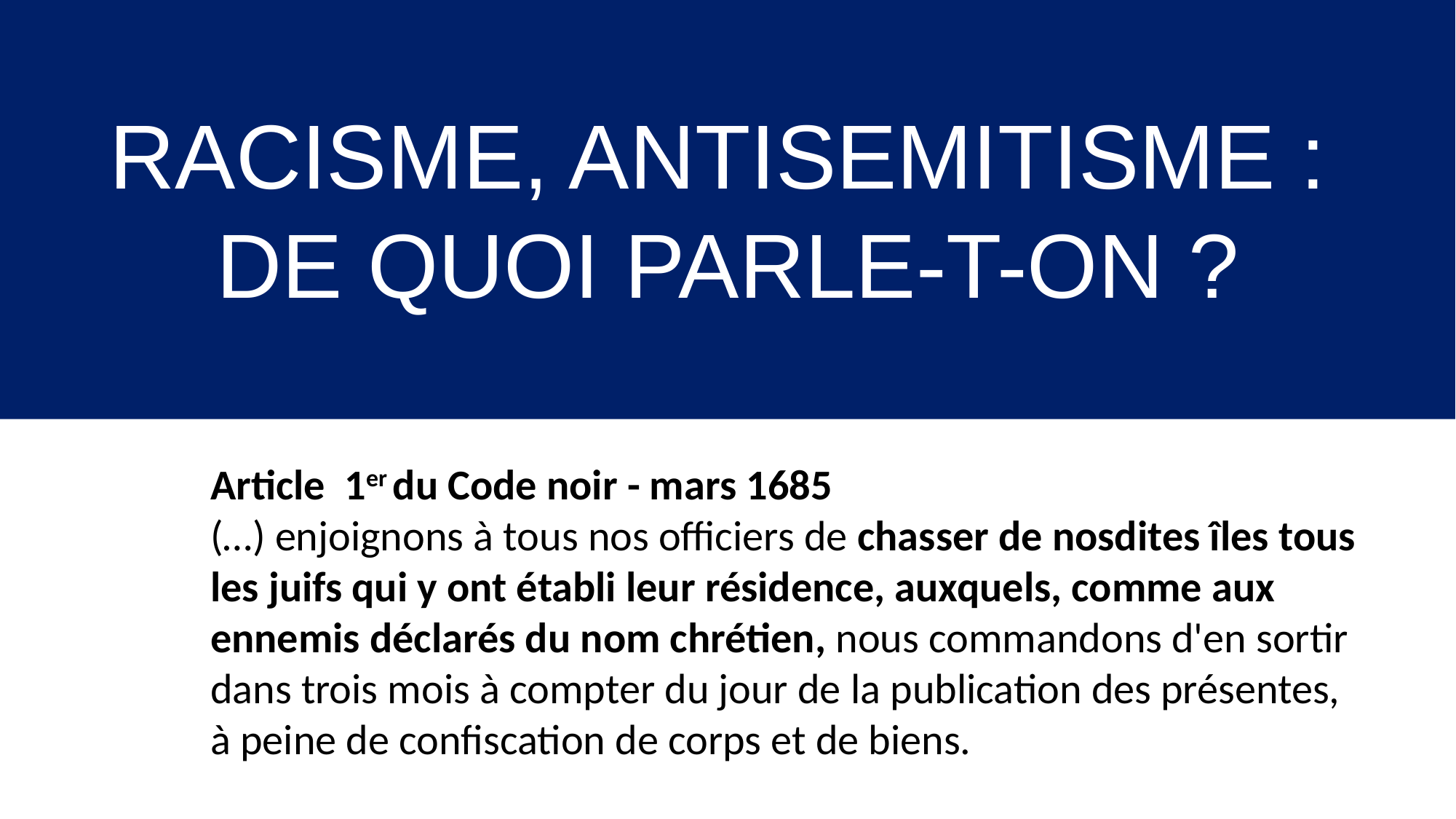

RACISME, ANTISEMITISME :
DE QUOI PARLE-T-ON ?
Article  1er du Code noir - mars 1685
(…) enjoignons à tous nos officiers de chasser de nosdites îles tous les juifs qui y ont établi leur résidence, auxquels, comme aux ennemis déclarés du nom chrétien, nous commandons d'en sortir dans trois mois à compter du jour de la publication des présentes, à peine de confiscation de corps et de biens.